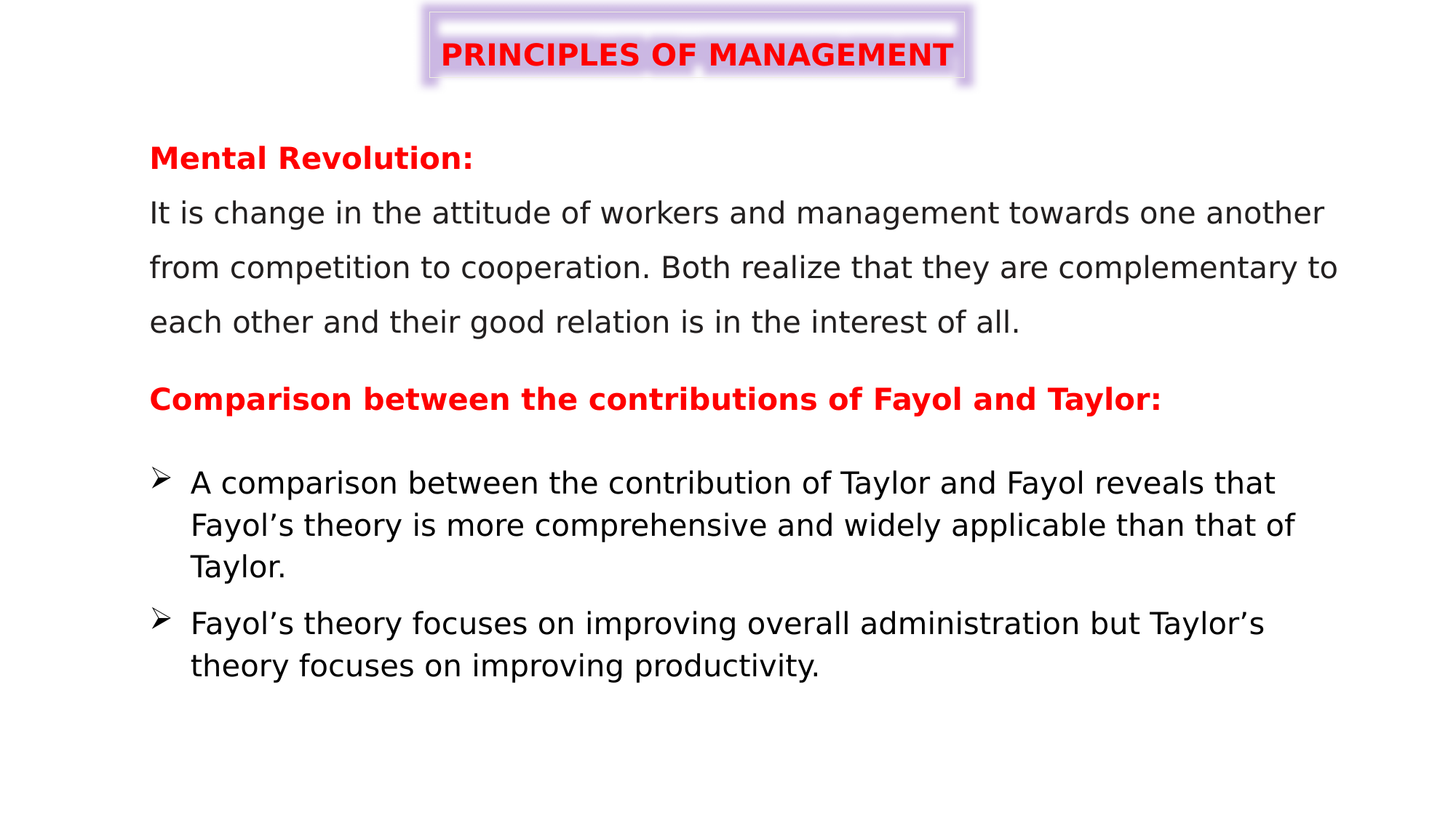

PRINCIPLES OF MANAGEMENT
Mental Revolution:
It is change in the attitude of workers and management towards one another from competition to cooperation. Both realize that they are complementary to each other and their good relation is in the interest of all.
Comparison between the contributions of Fayol and Taylor:

A comparison between the contribution of Taylor and Fayol reveals that Fayol’s theory is more comprehensive and widely applicable than that of Taylor.
Fayol’s theory focuses on improving overall administration but Taylor’s theory focuses on improving productivity.